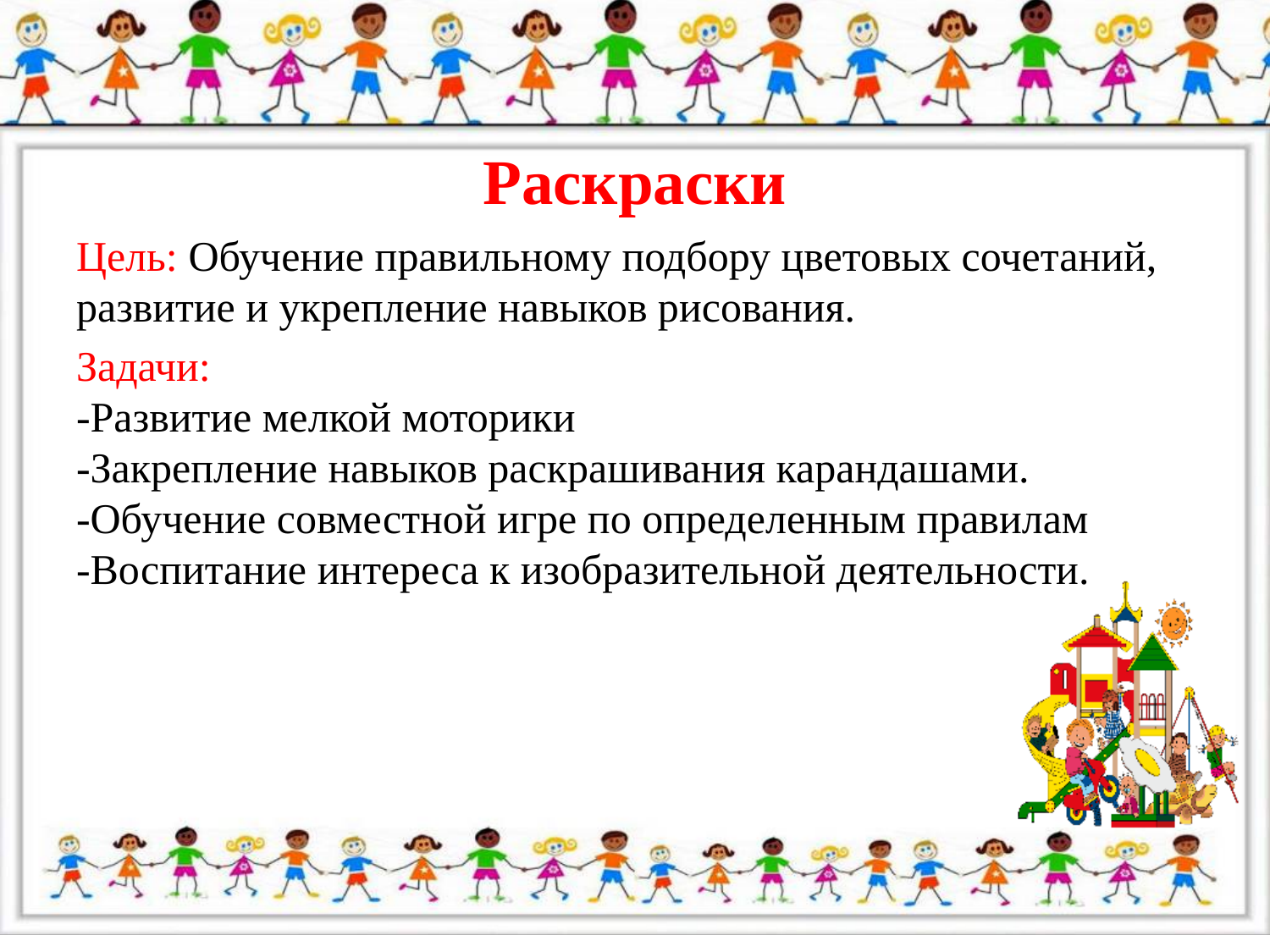

# Раскраски
Цель: Обучение правильному подбору цветовых сочетаний, развитие и укрепление навыков рисования.
Задачи: 
-Развитие мелкой моторики
-Закрепление навыков раскрашивания карандашами.
-Обучение совместной игре по определенным правилам
-Воспитание интереса к изобразительной деятельности.